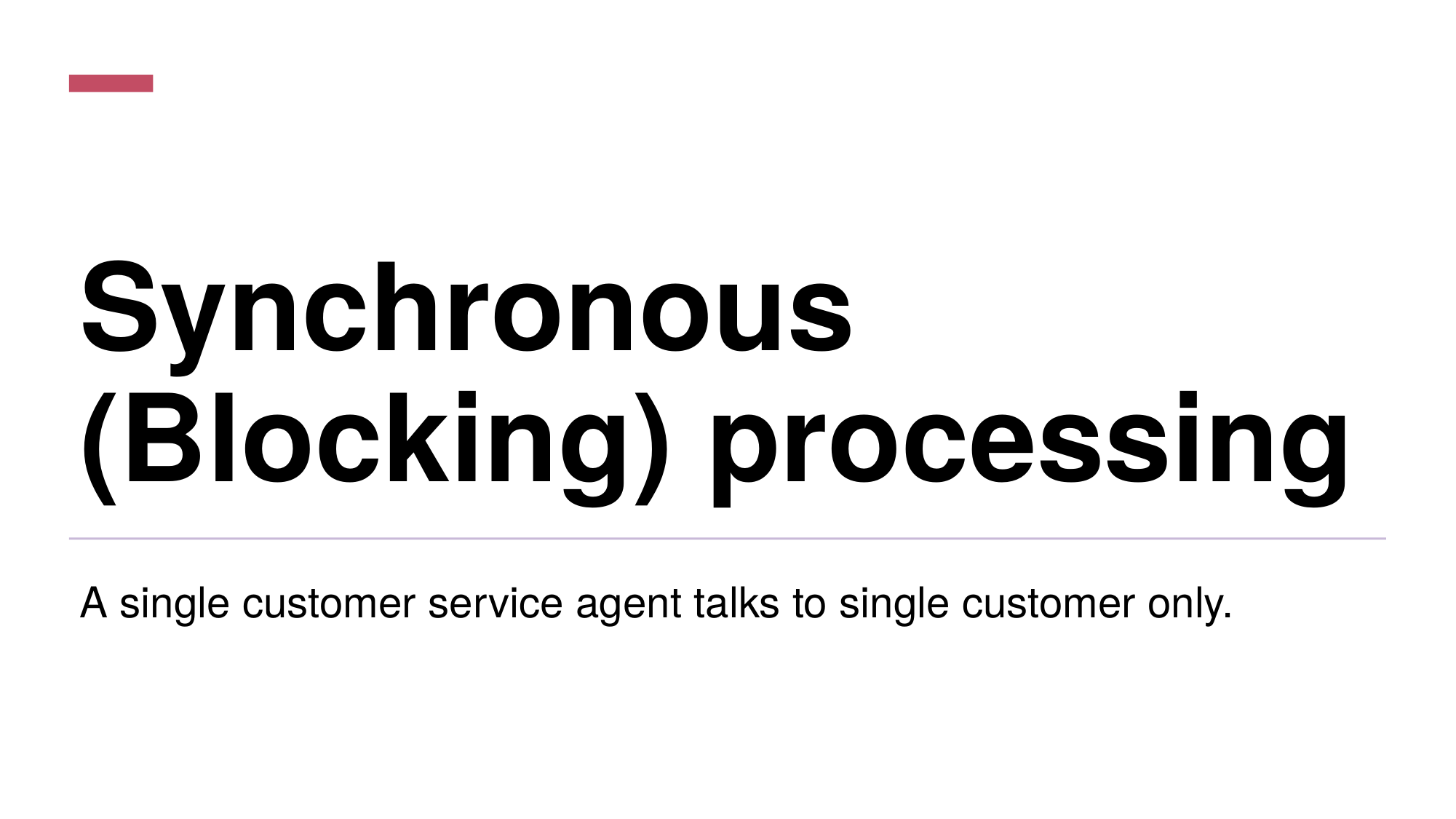

# Synchronous (Blocking) processing
A single customer service agent talks to single customer only.